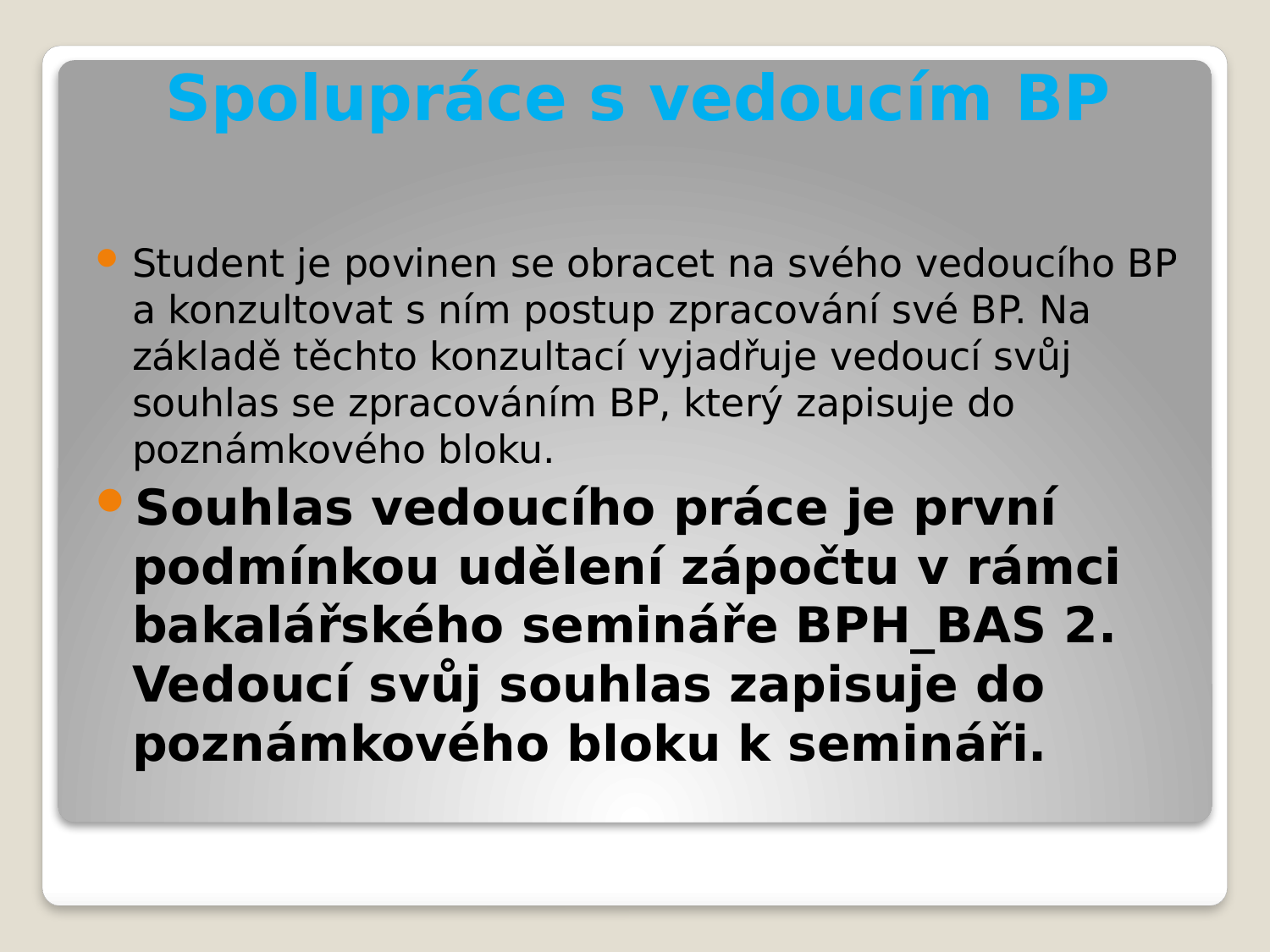

# Spolupráce s vedoucím BP
Student je povinen se obracet na svého vedoucího BP a konzultovat s ním postup zpracování své BP. Na základě těchto konzultací vyjadřuje vedoucí svůj souhlas se zpracováním BP, který zapisuje do poznámkového bloku.
Souhlas vedoucího práce je první podmínkou udělení zápočtu v rámci bakalářského semináře BPH_BAS 2. Vedoucí svůj souhlas zapisuje do poznámkového bloku k semináři.